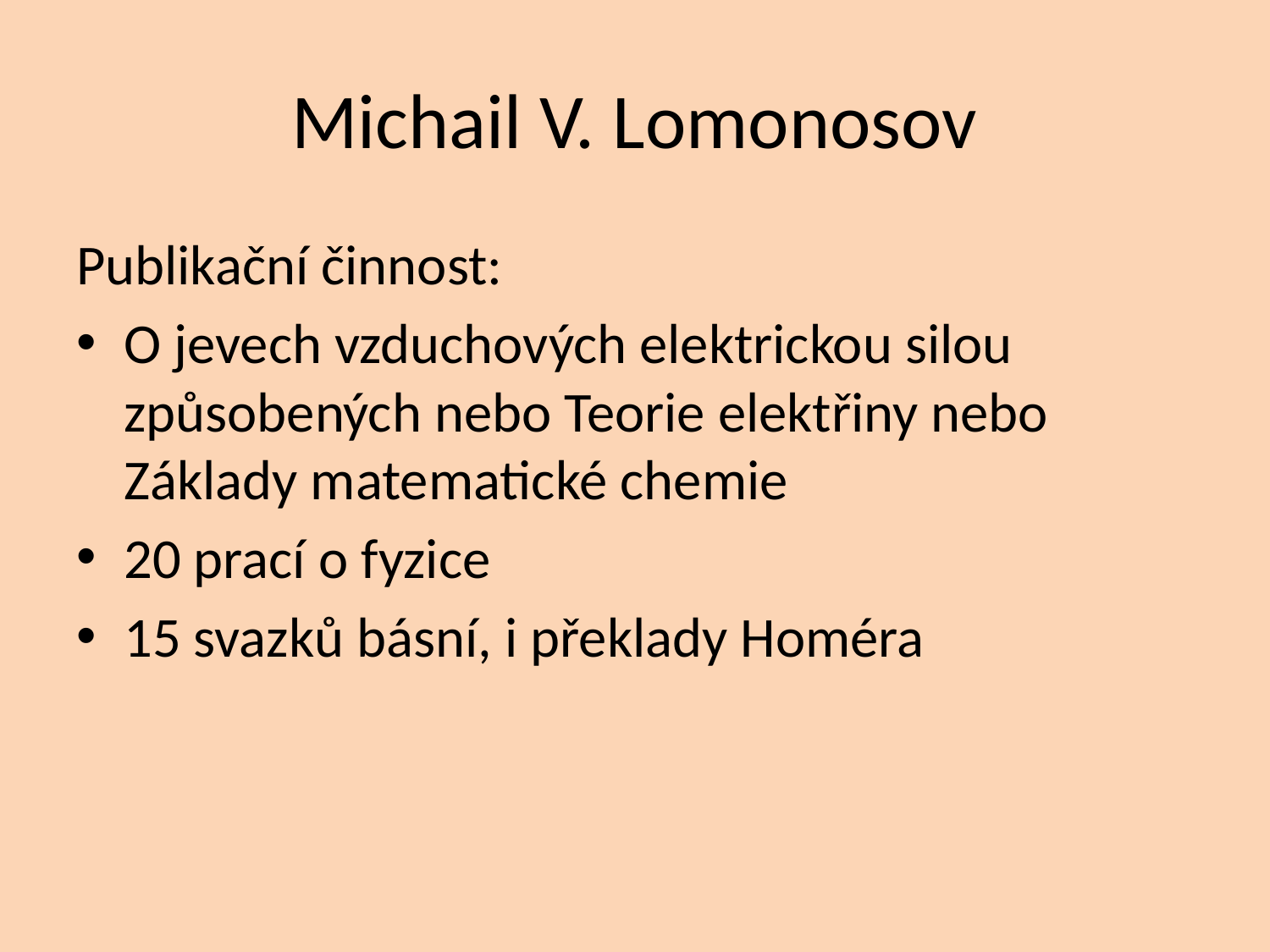

# Michail V. Lomonosov
Publikační činnost:
O jevech vzduchových elektrickou silou způsobených nebo Teorie elektřiny nebo Základy matematické chemie
20 prací o fyzice
15 svazků básní, i překlady Homéra